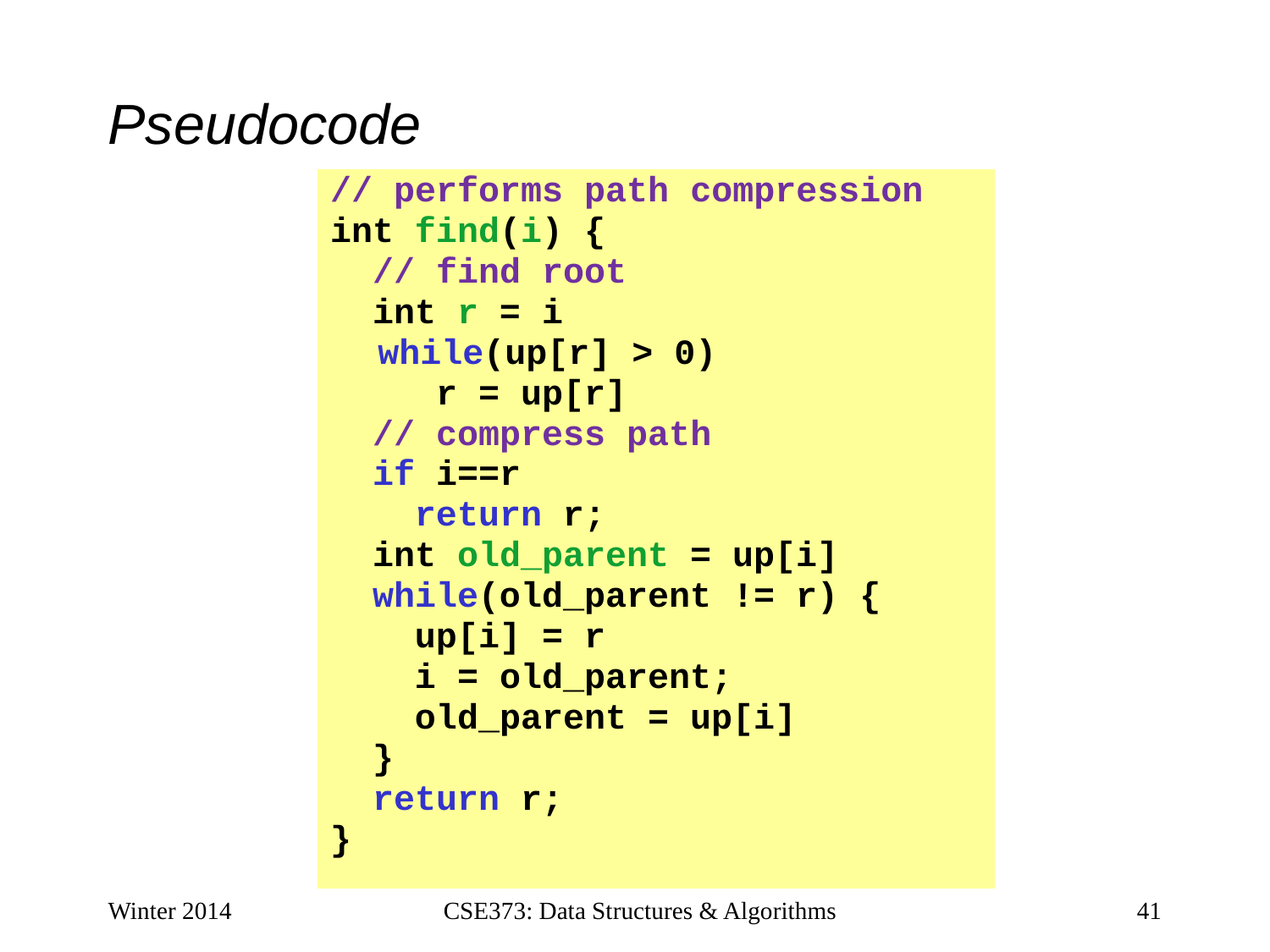

# Pseudocode
// performs path compression
int find(i) {
  // find root
  int r = i
  	while(up[r] > 0)
     r = up[r]
  // compress path
  if i==r
    return r;
  int old_parent = up[i]
  while(old_parent != r) {
    up[i] = r
    i = old_parent;
    old_parent = up[i]
  }
  return r;
}

Winter 2014
CSE373: Data Structures & Algorithms
41